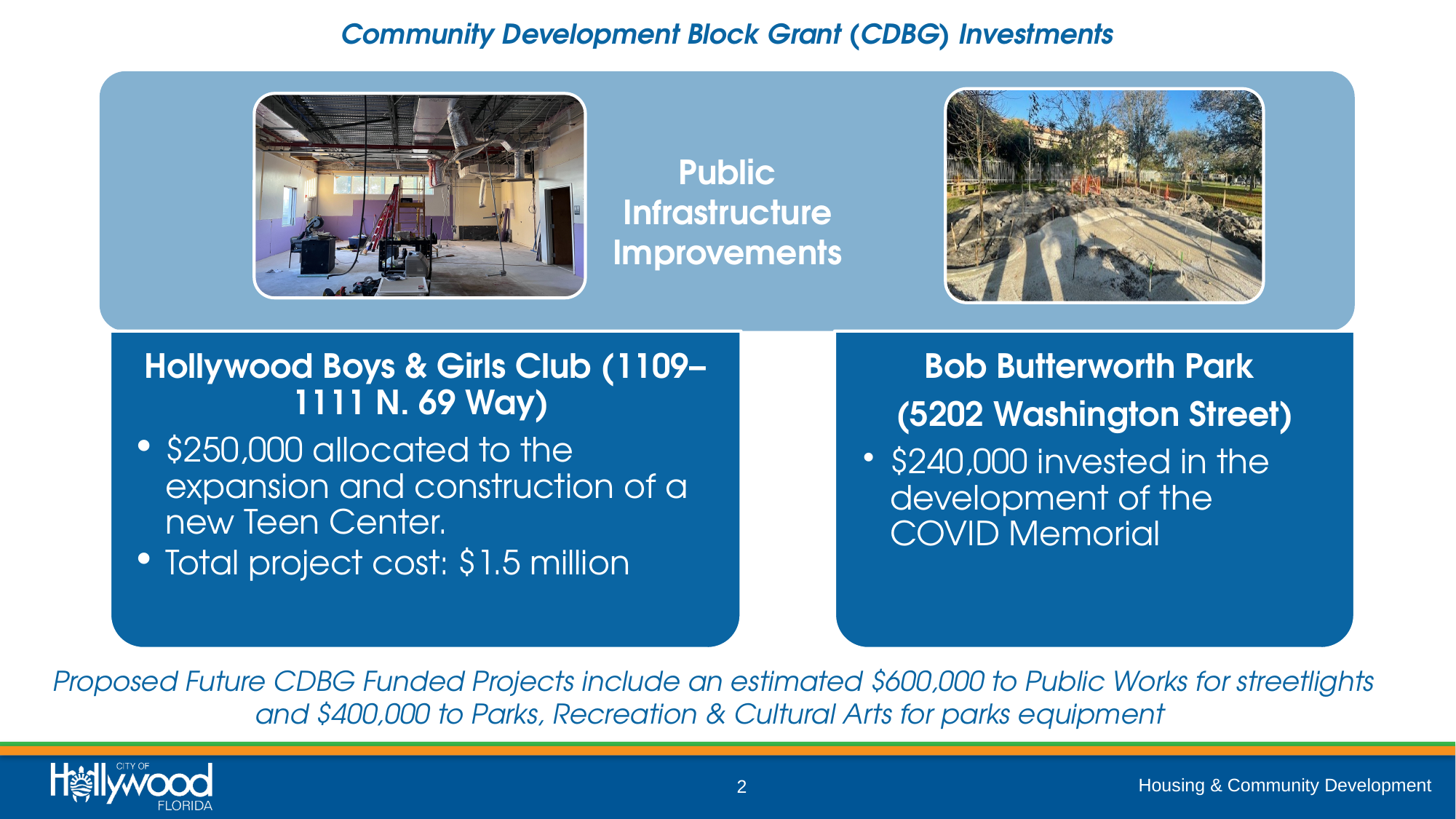

# Community Development Block Grant (CDBG) Investments
Hollywood Boys & Girls Club (1109–1111 N. 69 Way)
$250,000 allocated to the expansion and construction of a new Teen Center.
Total project cost: $1.5 million

Bob Butterworth Park
(5202 Washington Street)
$240,000 invested in the development of the COVID Memorial

Public Infrastructure Improvements

Proposed Future CDBG Funded Projects include an estimated $600,000 to Public Works for streetlights and $400,000 to Parks, Recreation & Cultural Arts for parks equipment
2